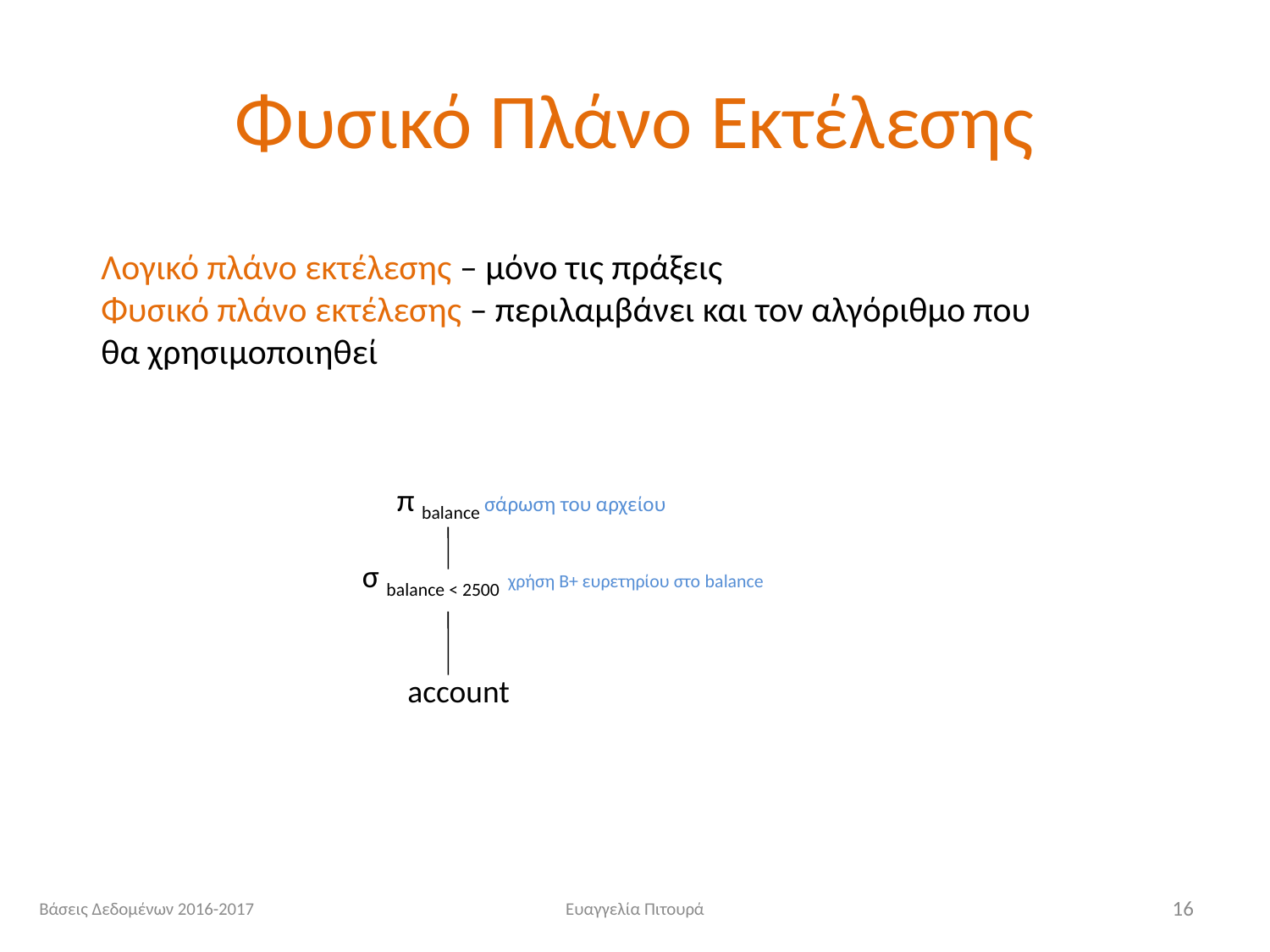

# Φυσικό Πλάνο Εκτέλεσης
Λογικό πλάνο εκτέλεσης – μόνο τις πράξεις
Φυσικό πλάνο εκτέλεσης – περιλαμβάνει και τον αλγόριθμο που θα χρησιμοποιηθεί
π balance σάρωση του αρχείου

σ balance < 2500  χρήση Β+ ευρετηρίου στο balance

account
Βάσεις Δεδομένων 2016-2017
Ευαγγελία Πιτουρά
16